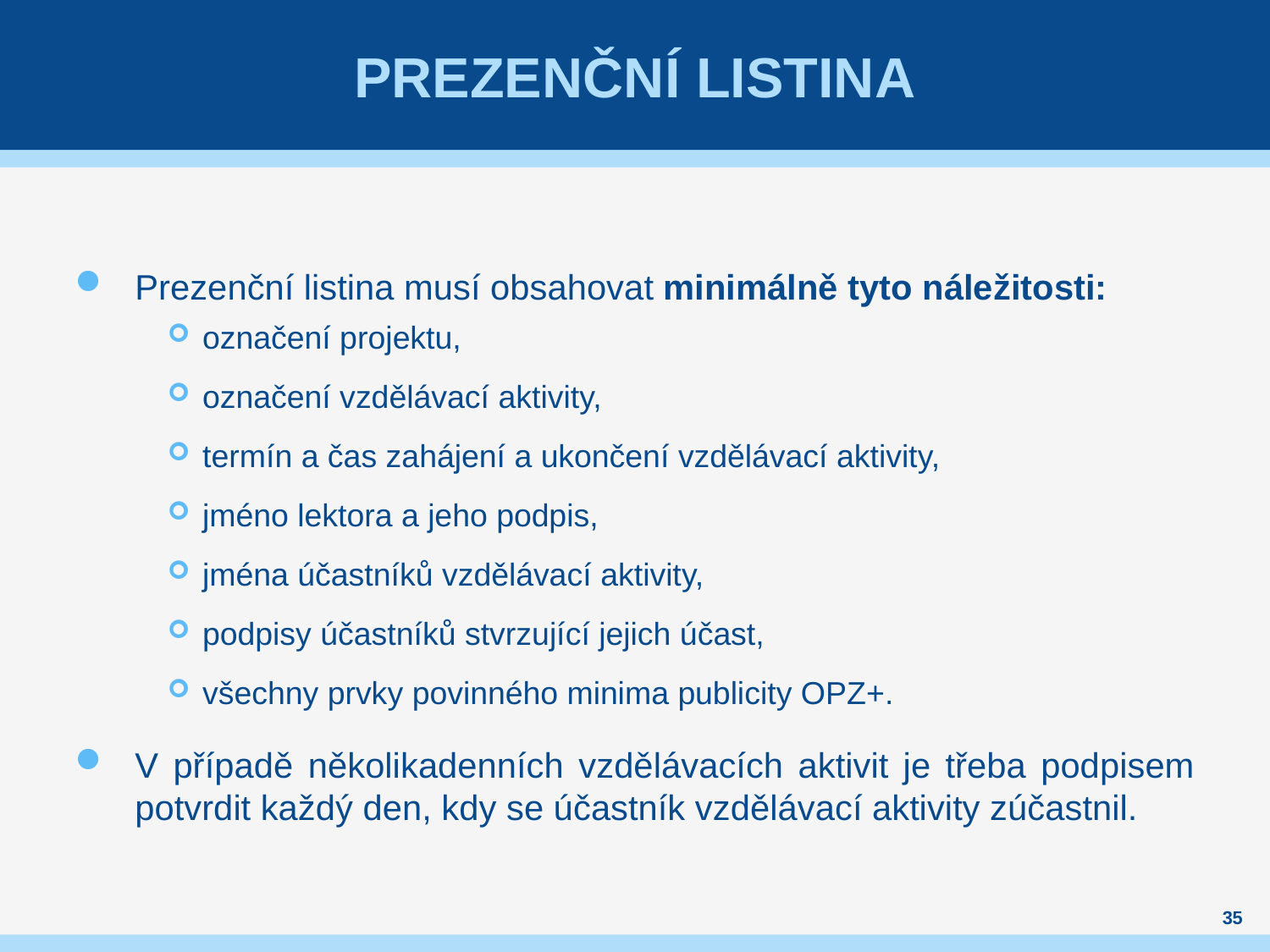

# PREZENČNÍ LISTINA
Prezenční listina musí obsahovat minimálně tyto náležitosti:
označení projektu,
označení vzdělávací aktivity,
termín a čas zahájení a ukončení vzdělávací aktivity,
jméno lektora a jeho podpis,
jména účastníků vzdělávací aktivity,
podpisy účastníků stvrzující jejich účast,
všechny prvky povinného minima publicity OPZ+.
V případě několikadenních vzdělávacích aktivit je třeba podpisem potvrdit každý den, kdy se účastník vzdělávací aktivity zúčastnil.
35